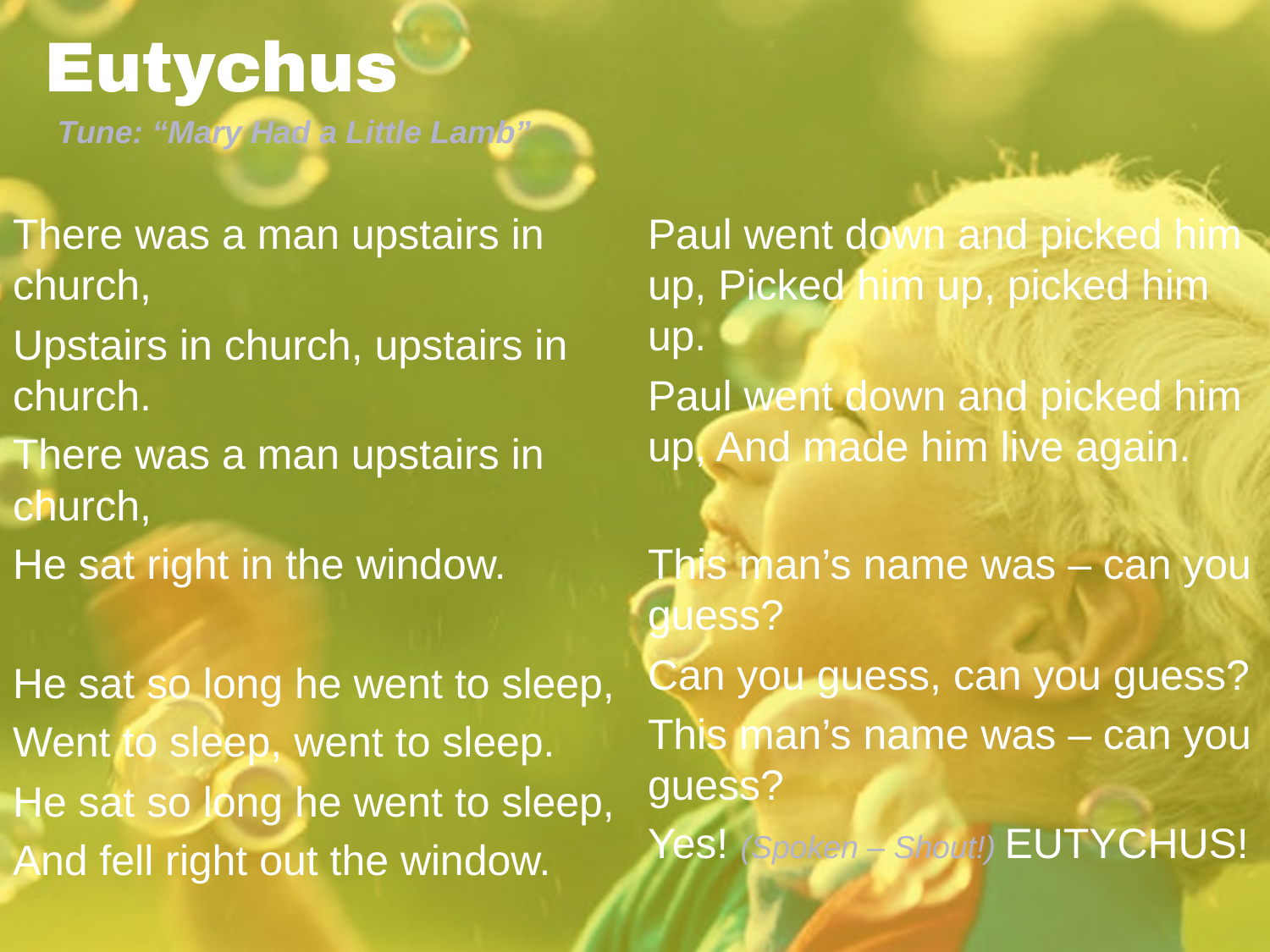

# Eutychus
Tune: “Mary Had a Little Lamb”
There was a man upstairs in church,
Upstairs in church, upstairs in church.
There was a man upstairs in church,
He sat right in the window.

He sat so long he went to sleep,
Went to sleep, went to sleep.
He sat so long he went to sleep,
And fell right out the window.
Paul went down and picked him up, Picked him up, picked him up.
Paul went down and picked him up, And made him live again.

This man’s name was – can you guess?
Can you guess, can you guess?
This man’s name was – can you guess?
Yes! (Spoken – Shout!) EUTYCHUS!